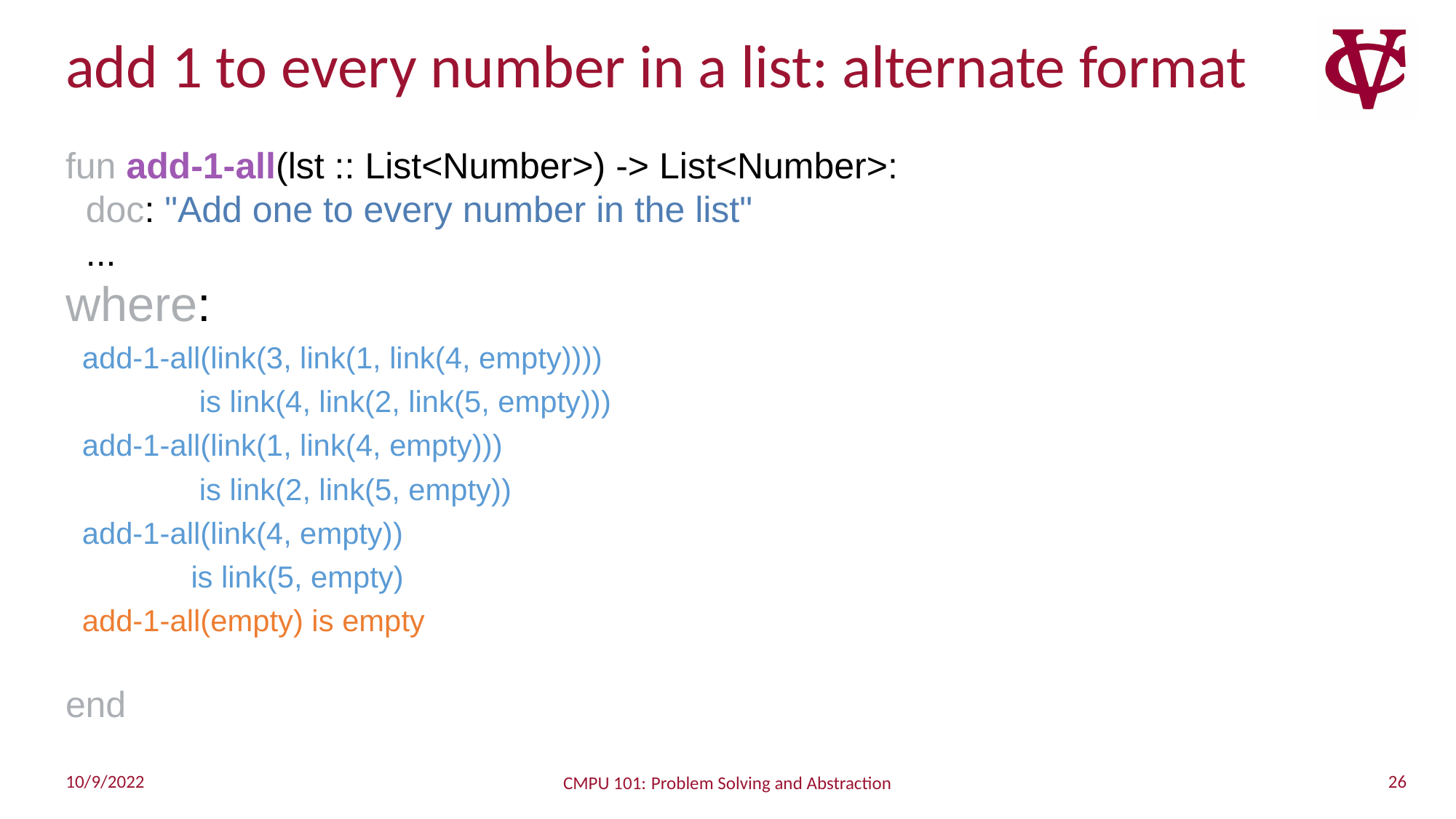

# add 1 to every number in a list: alternate format
fun add-1-all(lst :: List<Number>) -> List<Number>:
  doc: "Add one to every number in the list"
  ...
where:
  add-1-all(link(3, link(1, link(4, empty))))
                is link(4, link(2, link(5, empty)))
  add-1-all(link(1, link(4, empty)))
                is link(2, link(5, empty))
  add-1-all(link(4, empty))
               is link(5, empty)
  add-1-all(empty) is empty

end

26
10/9/2022
CMPU 101: Problem Solving and Abstraction